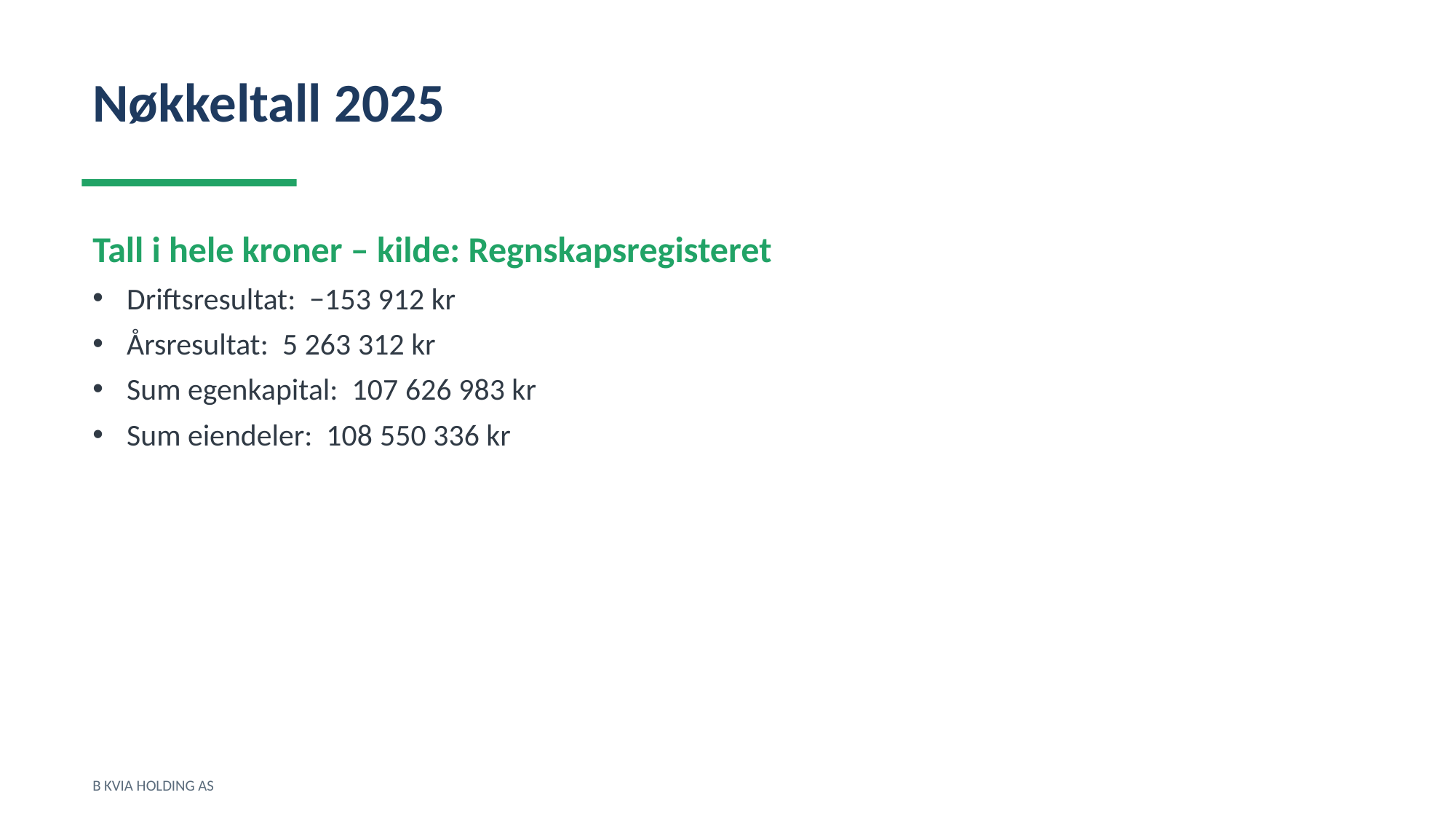

Nøkkeltall 2025

Tall i hele kroner – kilde: Regnskapsregisteret
Driftsresultat:  −153 912 kr
Årsresultat:  5 263 312 kr
Sum egenkapital:  107 626 983 kr
Sum eiendeler:  108 550 336 kr
B KVIA HOLDING AS